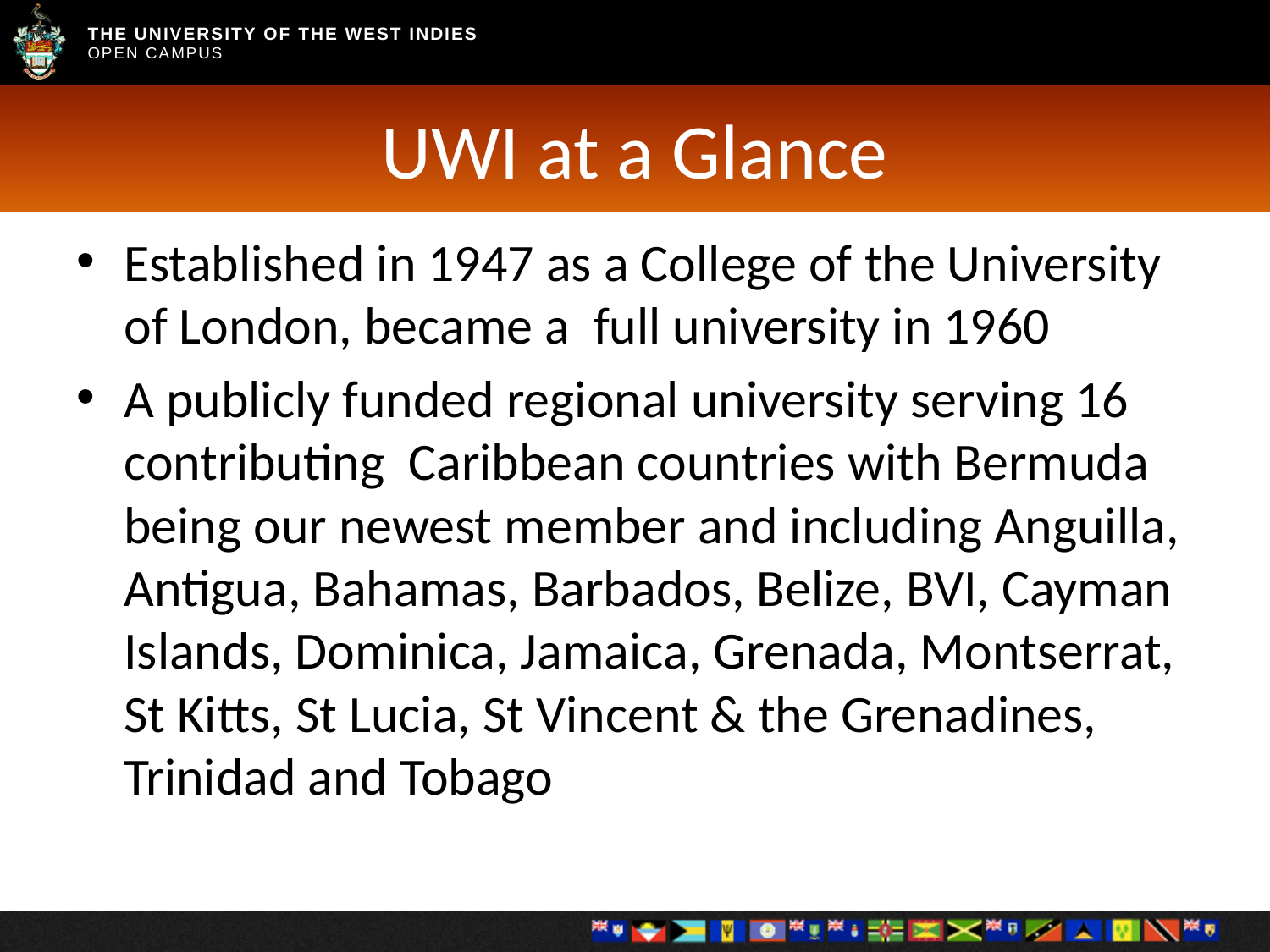

# UWI at a Glance
Established in 1947 as a College of the University of London, became a  full university in 1960
A publicly funded regional university serving 16 contributing  Caribbean countries with Bermuda being our newest member and including Anguilla, Antigua, Bahamas, Barbados, Belize, BVI, Cayman Islands, Dominica, Jamaica, Grenada, Montserrat, St Kitts, St Lucia, St Vincent & the Grenadines, Trinidad and Tobago